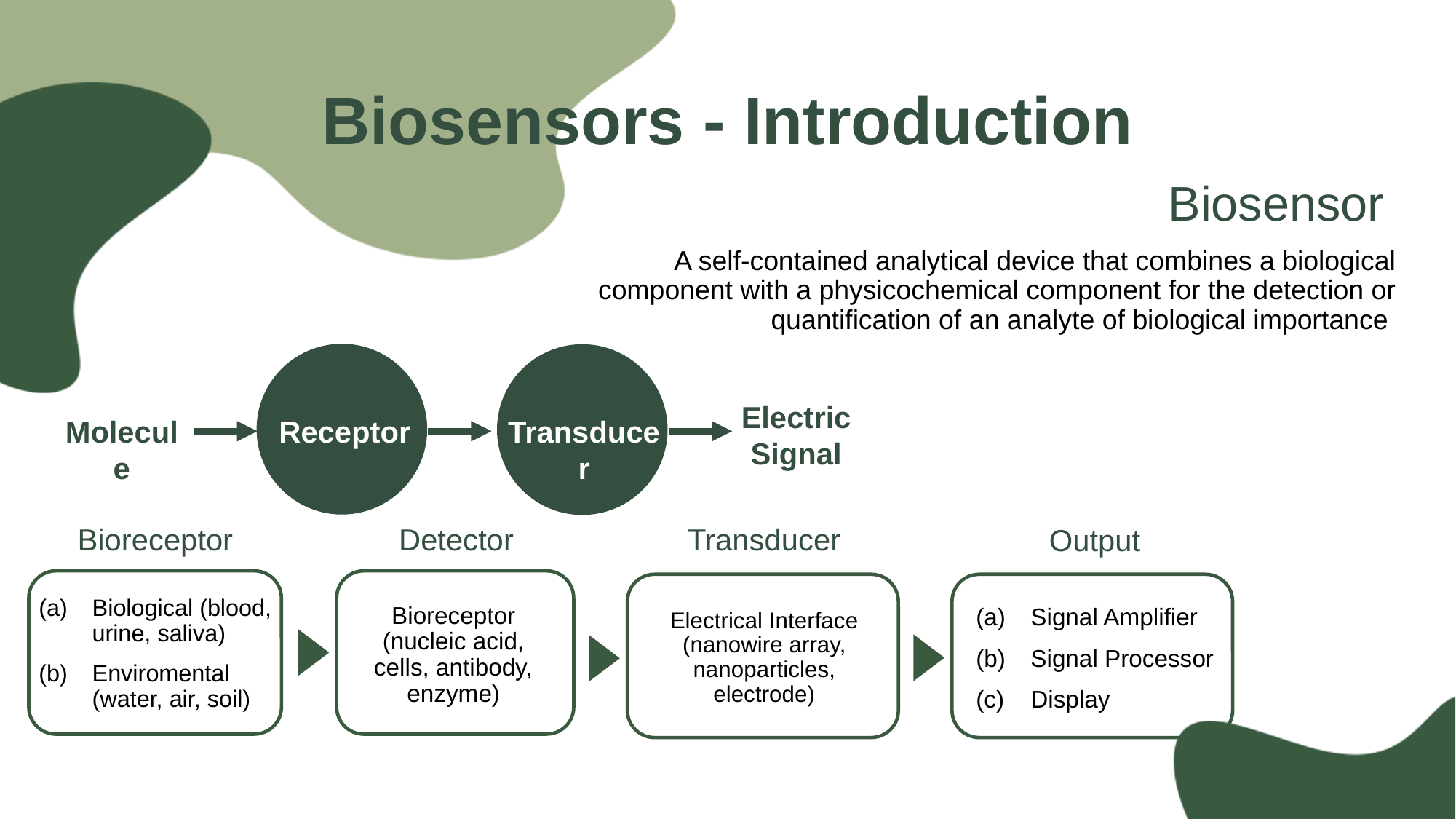

Biosensors - Introduction
Biosensor
A self-contained analytical device that combines a biological component with a physicochemical component for the detection or quantification of an analyte of biological importance

Electric
Signal
Molecule
Receptor
Transducer
Bioreceptor
Detector
Transducer
Output

Biological (blood, urine, saliva)
Enviromental (water, air, soil)

Bioreceptor (nucleic acid, cells, antibody, enzyme)
Signal Amplifier
Signal Processor
Display

Electrical Interface (nanowire array, nanoparticles, electrode)